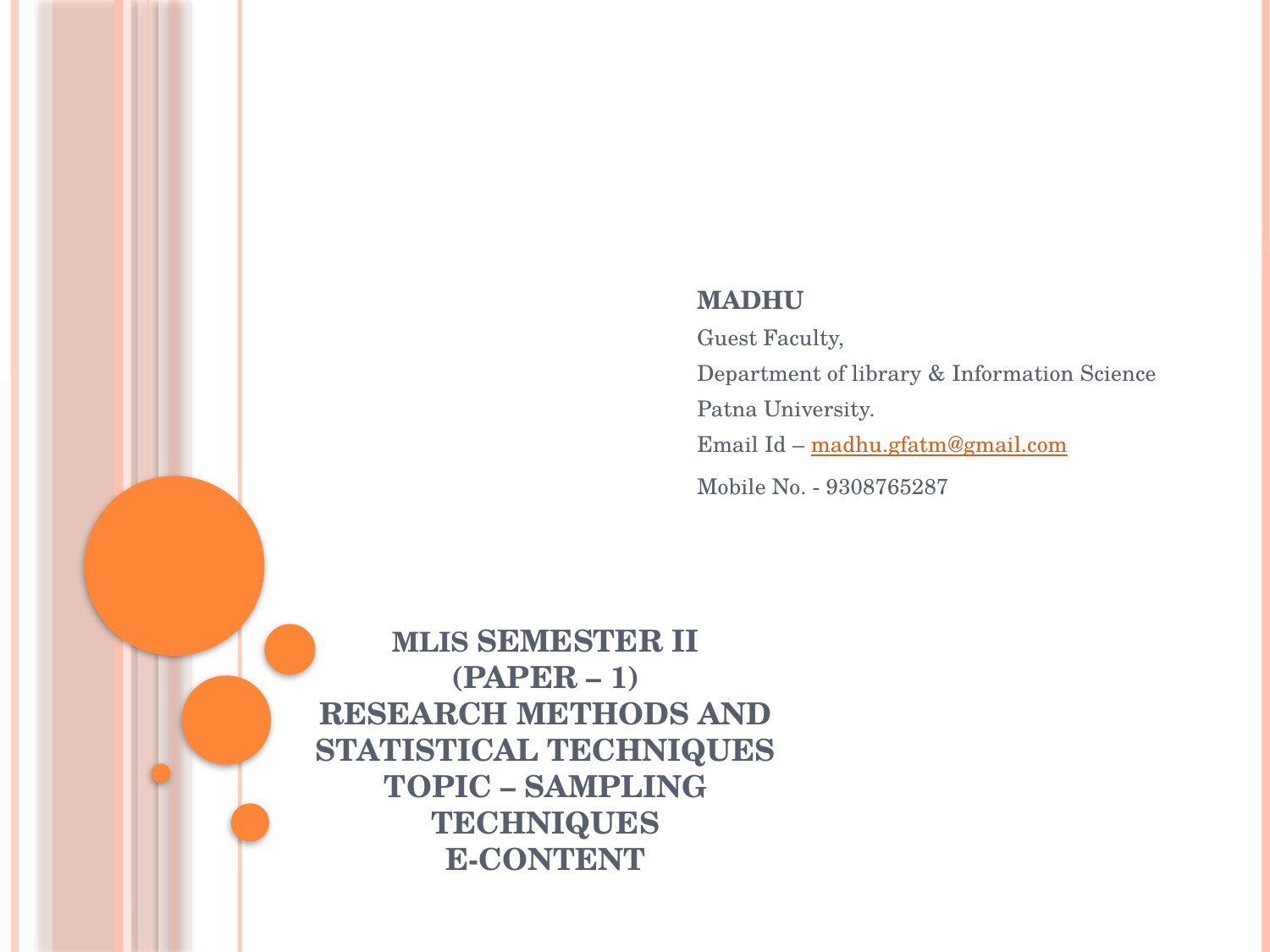

MADHU
Guest Faculty,
Department of library & Information Science
Patna University.
Email Id – madhu.gfatm@gmail.com
Mobile No. - 9308765287

# MLIS semester ii (paper – 1) research methods and statistical techniques topic – sampling techniques e-content